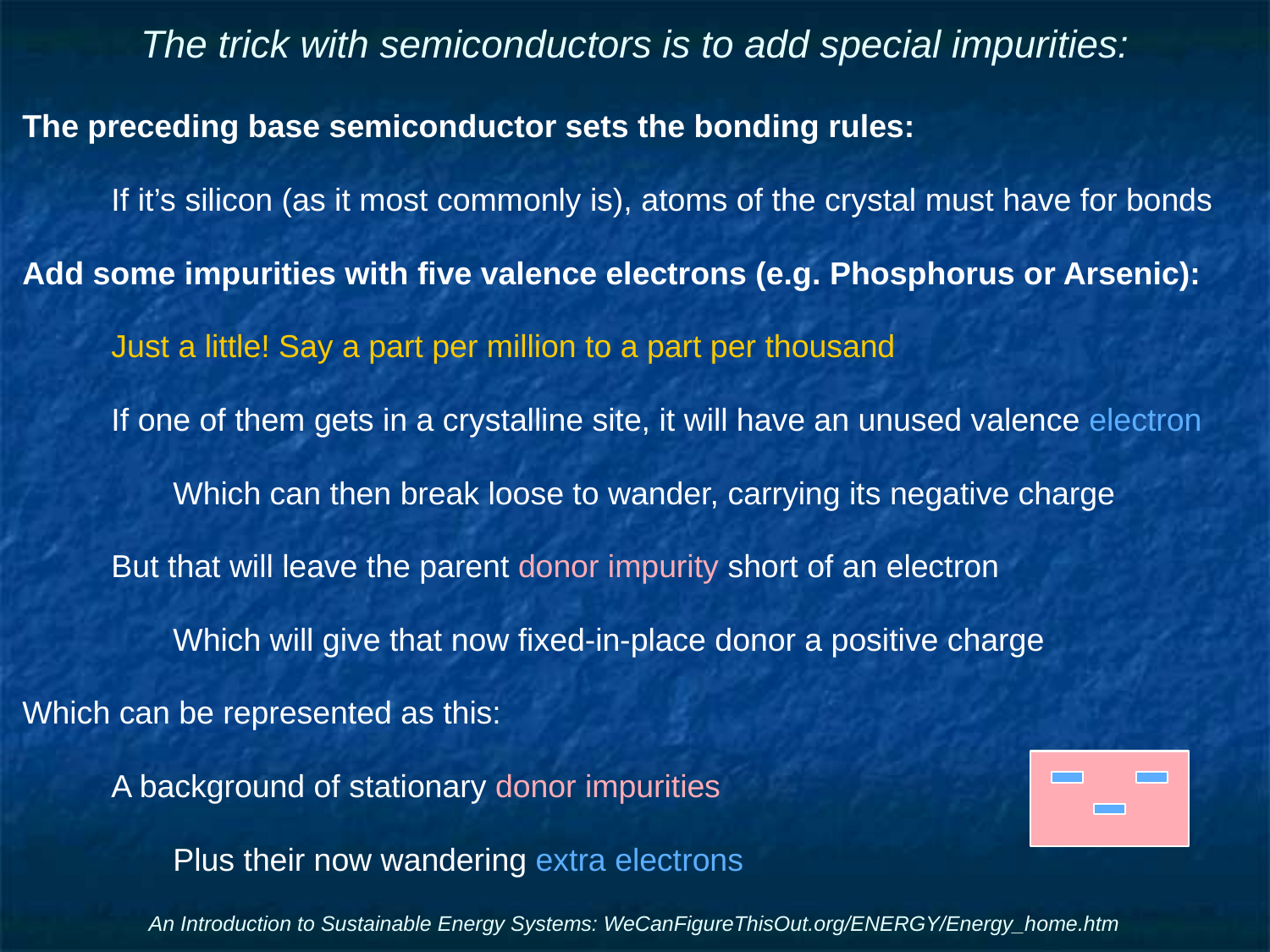

# The trick with semiconductors is to add special impurities:
The preceding base semiconductor sets the bonding rules:

If it’s silicon (as it most commonly is), atoms of the crystal must have for bonds

Add some impurities with five valence electrons (e.g. Phosphorus or Arsenic):

Just a little! Say a part per million to a part per thousand

If one of them gets in a crystalline site, it will have an unused valence electron

Which can then break loose to wander, carrying its negative charge

But that will leave the parent donor impurity short of an electron

Which will give that now fixed-in-place donor a positive charge

Which can be represented as this:

A background of stationary donor impurities

Plus their now wandering extra electrons

An Introduction to Sustainable Energy Systems: WeCanFigureThisOut.org/ENERGY/Energy_home.htm